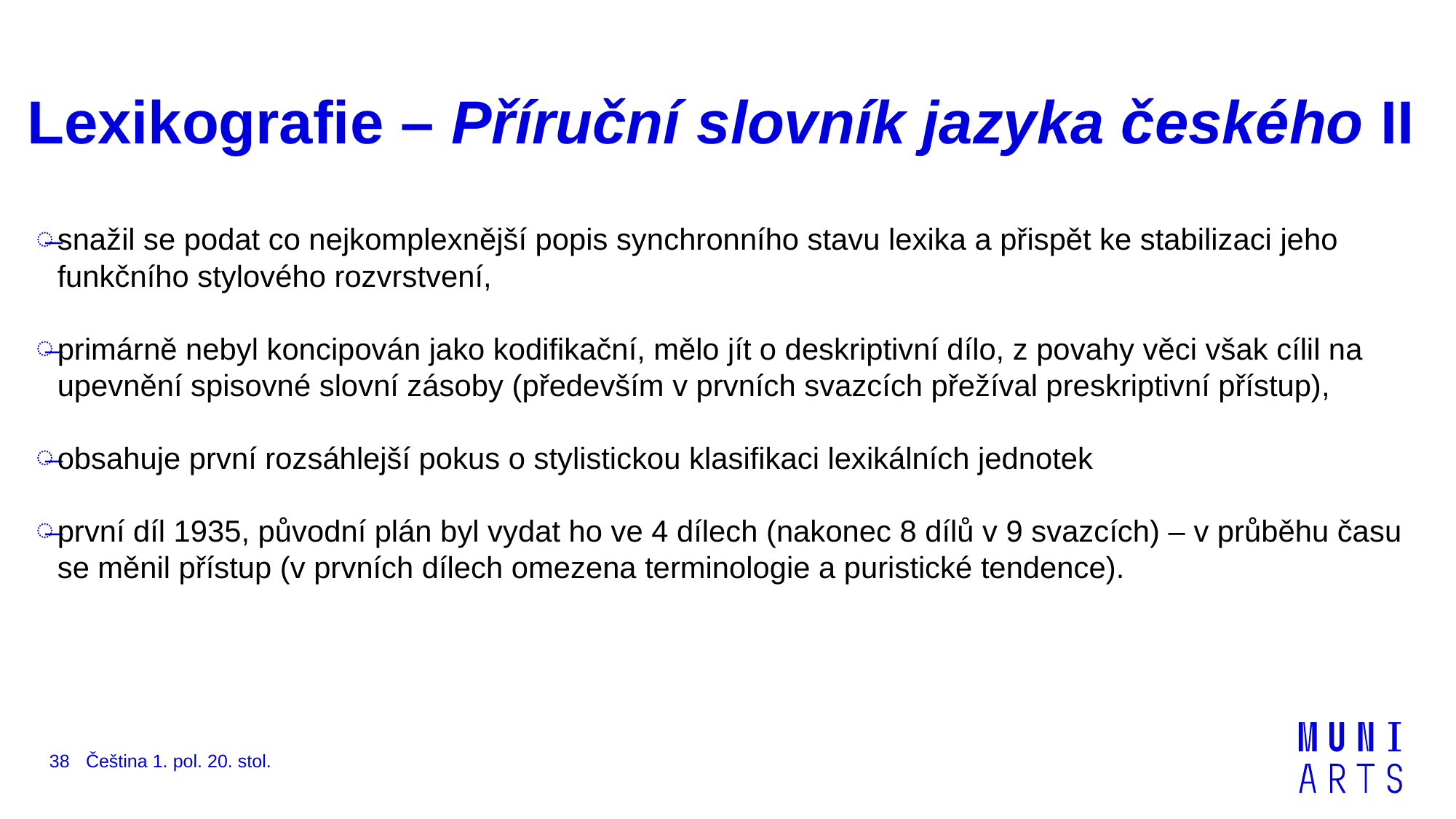

# Lexikografie – Příruční slovník jazyka českého II
snažil se podat co nejkomplexnější popis synchronního stavu lexika a přispět ke stabilizaci jeho funkčního stylového rozvrstvení,

primárně nebyl koncipován jako kodifikační, mělo jít o deskriptivní dílo, z povahy věci však cílil na upevnění spisovné slovní zásoby (především v prvních svazcích přežíval preskriptivní přístup),

obsahuje první rozsáhlejší pokus o stylistickou klasifikaci lexikálních jednotek

první díl 1935, původní plán byl vydat ho ve 4 dílech (nakonec 8 dílů v 9 svazcích) – v průběhu času se měnil přístup (v prvních dílech omezena terminologie a puristické tendence).
Čeština 1. pol. 20. stol.
38